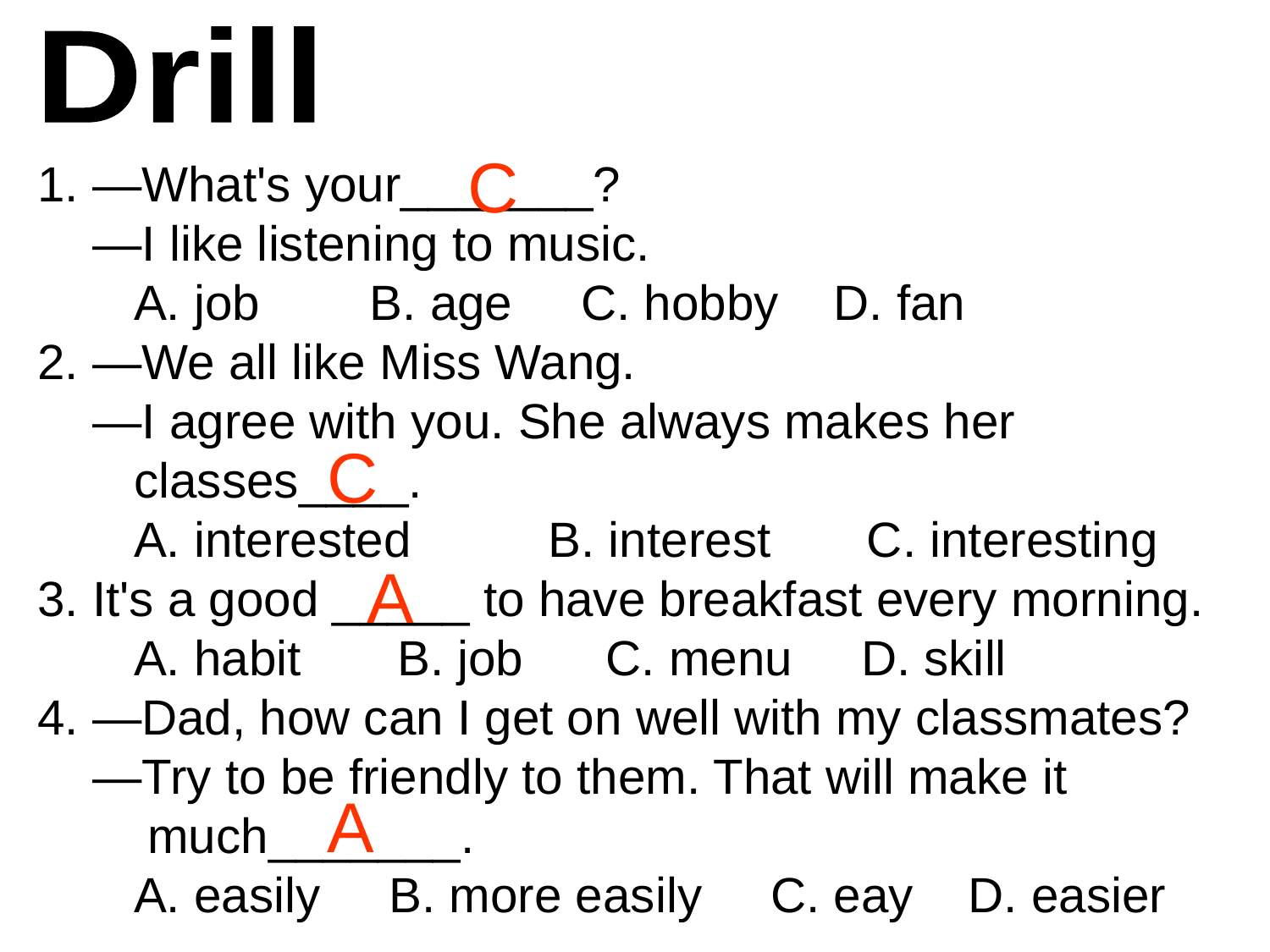

Drill
C
1. —What's your_______?
    —I like listening to music.
       A. job        B. age     C. hobby    D. fan
2. —We all like Miss Wang.
    —I agree with you. She always makes her
       classes____.
       A. interested          B. interest       C. interesting
3. It's a good _____ to have breakfast every morning.
       A. habit       B. job      C. menu     D. skill
4. —Dad, how can I get on well with my classmates?
    —Try to be friendly to them. That will make it
        much_______.
       A. easily     B. more easily     C. eay    D. easier
C
A
A